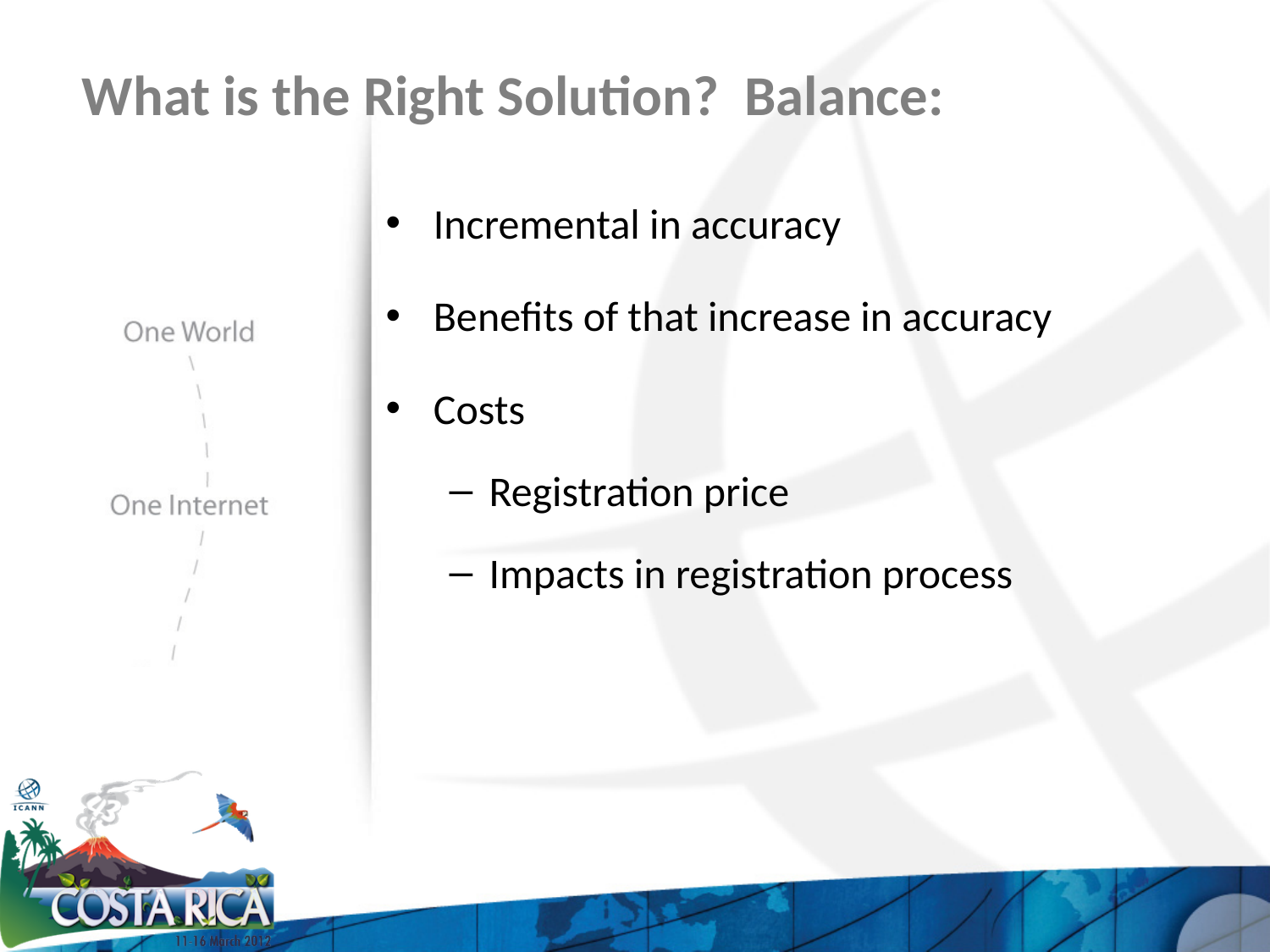

# What is the Right Solution?  Balance:
Incremental in accuracy
Benefits of that increase in accuracy
Costs
Registration price
Impacts in registration process